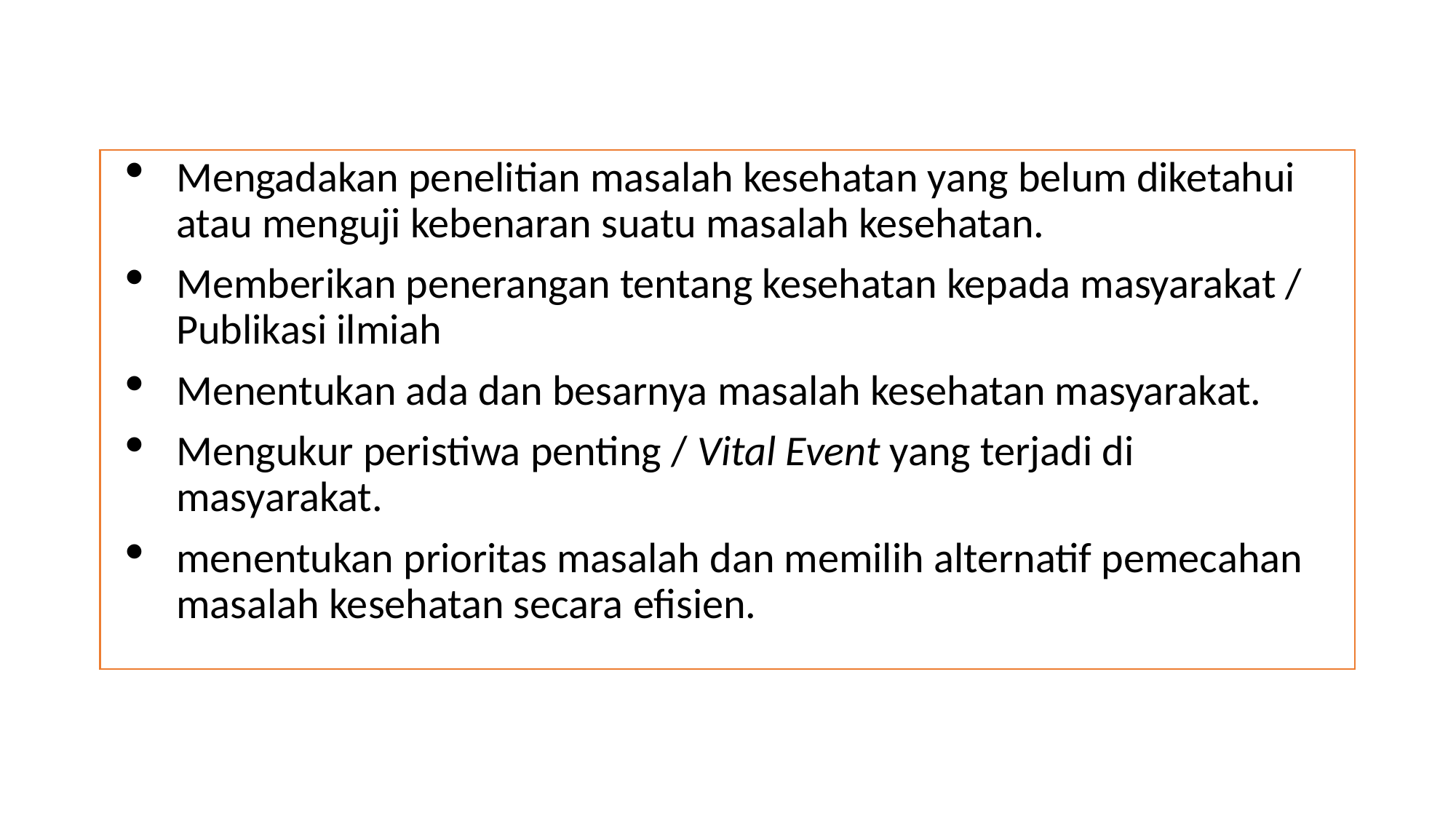

Mengadakan penelitian masalah kesehatan yang belum diketahui atau menguji kebenaran suatu masalah kesehatan.
Memberikan penerangan tentang kesehatan kepada masyarakat / Publikasi ilmiah
Menentukan ada dan besarnya masalah kesehatan masyarakat.
Mengukur peristiwa penting / Vital Event yang terjadi di masyarakat.
menentukan prioritas masalah dan memilih alternatif pemecahan masalah kesehatan secara efisien.